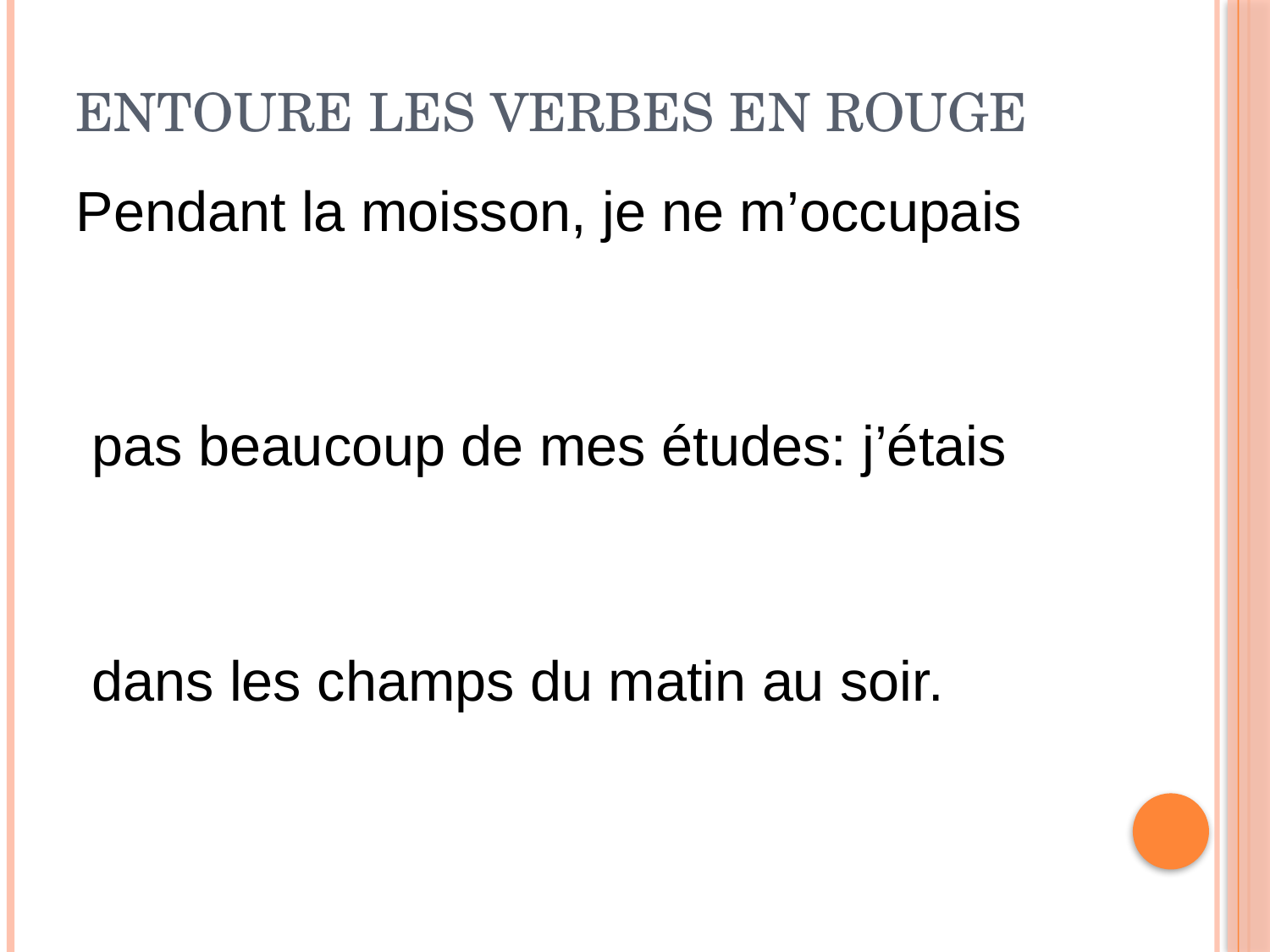

# Entoure les verbes en rouge
Pendant la moisson, je ne m’occupais

 pas beaucoup de mes études: j’étais

 dans les champs du matin au soir.